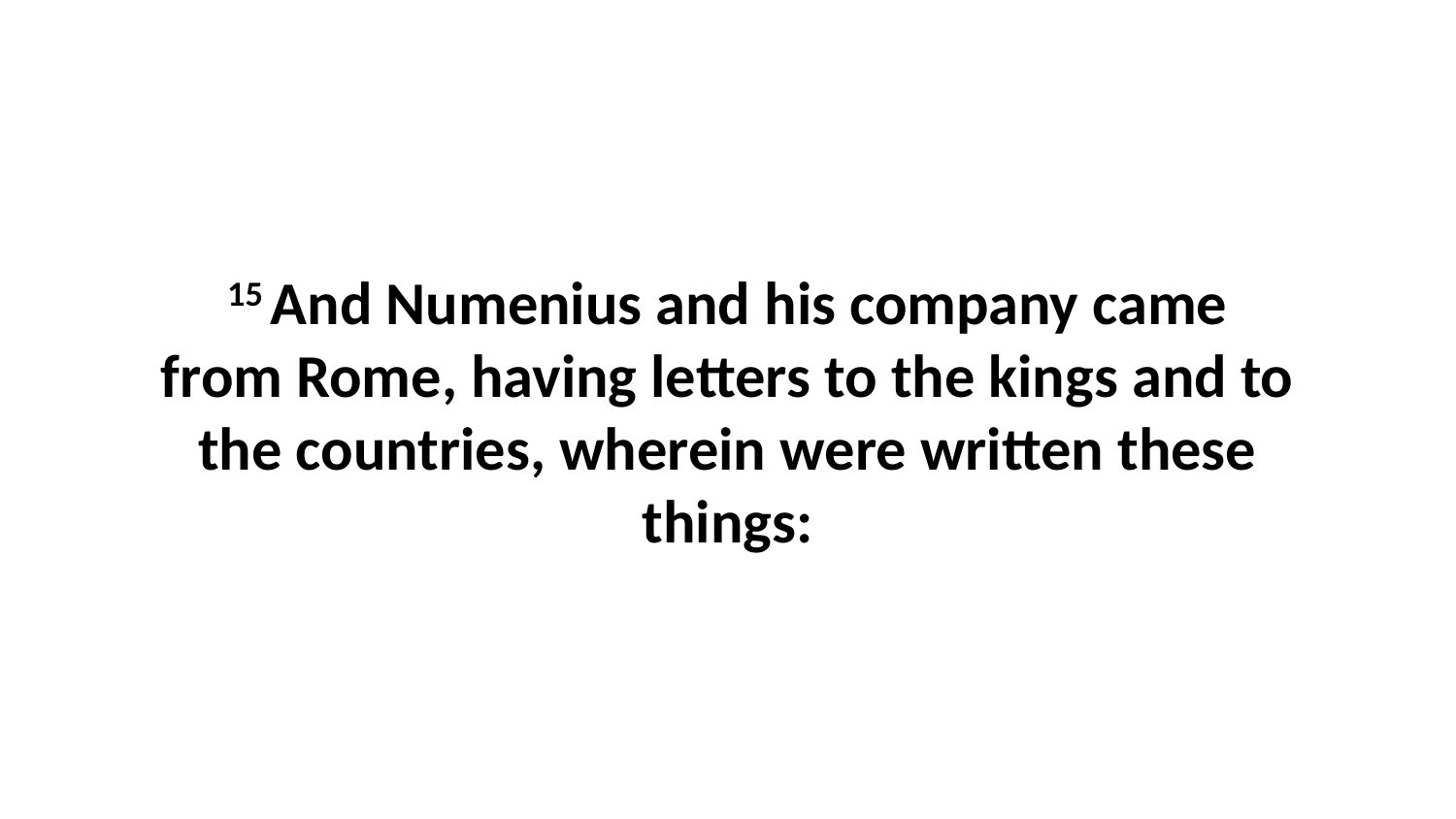

15 And Numenius and his company came from Rome, having letters to the kings and to the countries, wherein were written these things: